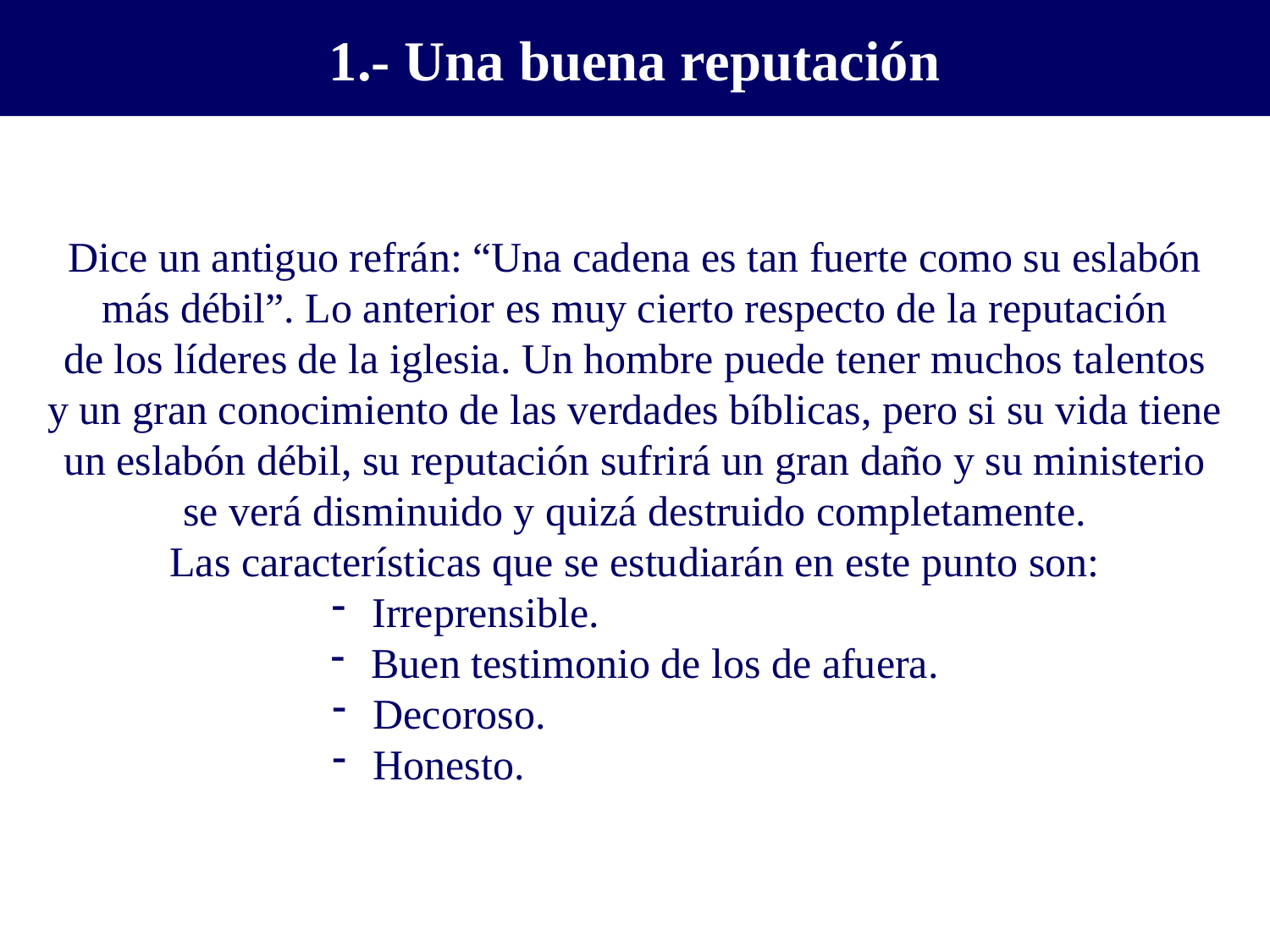

1.- Una buena reputación
Dice un antiguo refrán: “Una cadena es tan fuerte como su eslabón
más débil”. Lo anterior es muy cierto respecto de la reputación
de los líderes de la iglesia. Un hombre puede tener muchos talentos
y un gran conocimiento de las verdades bíblicas, pero si su vida tiene
un eslabón débil, su reputación sufrirá un gran daño y su ministerio
se verá disminuido y quizá destruido completamente.
Las características que se estudiarán en este punto son:
 Irreprensible.
 Buen testimonio de los de afuera.
 Decoroso.
 Honesto.